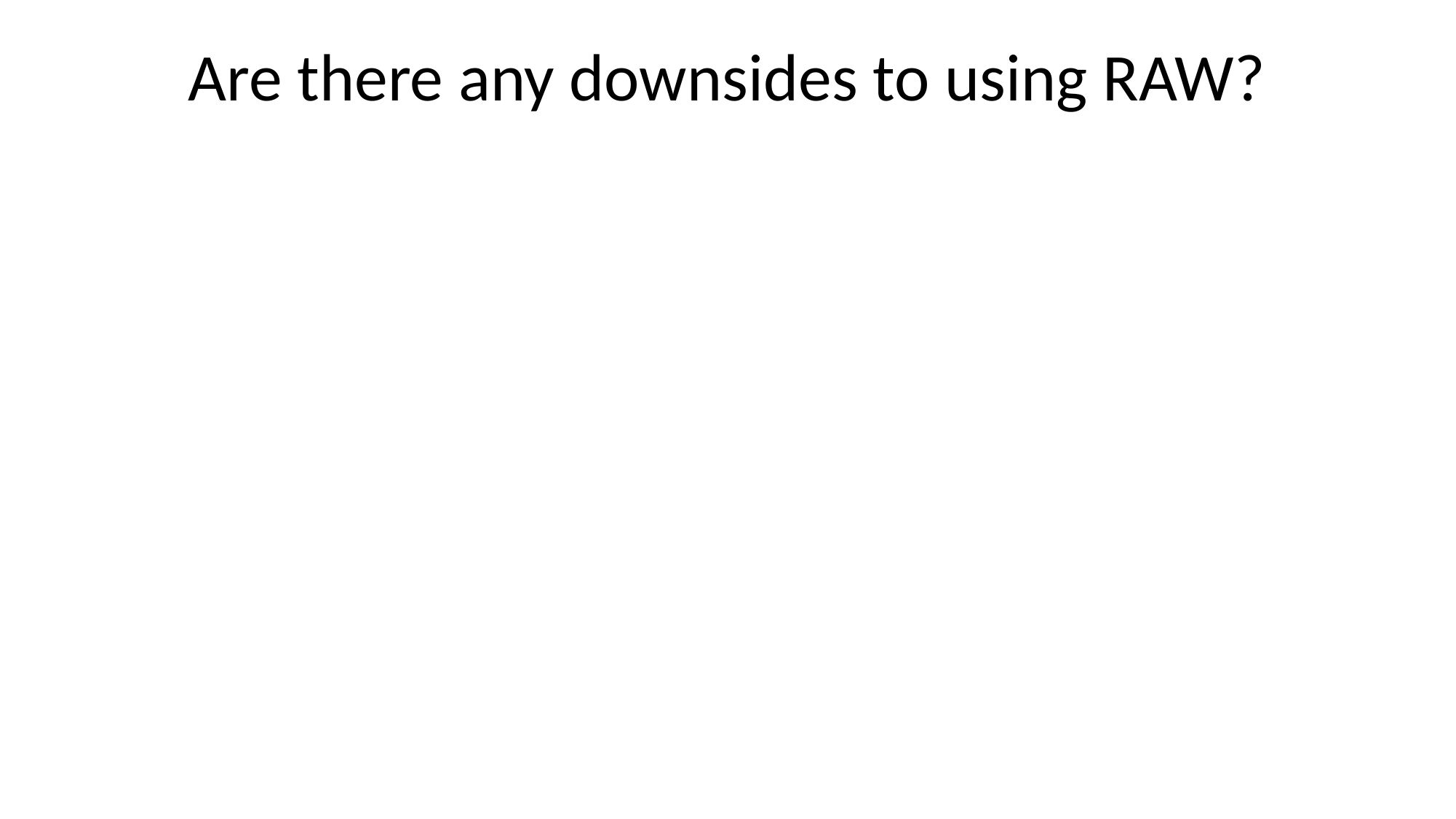

# Are there any downsides to using RAW?